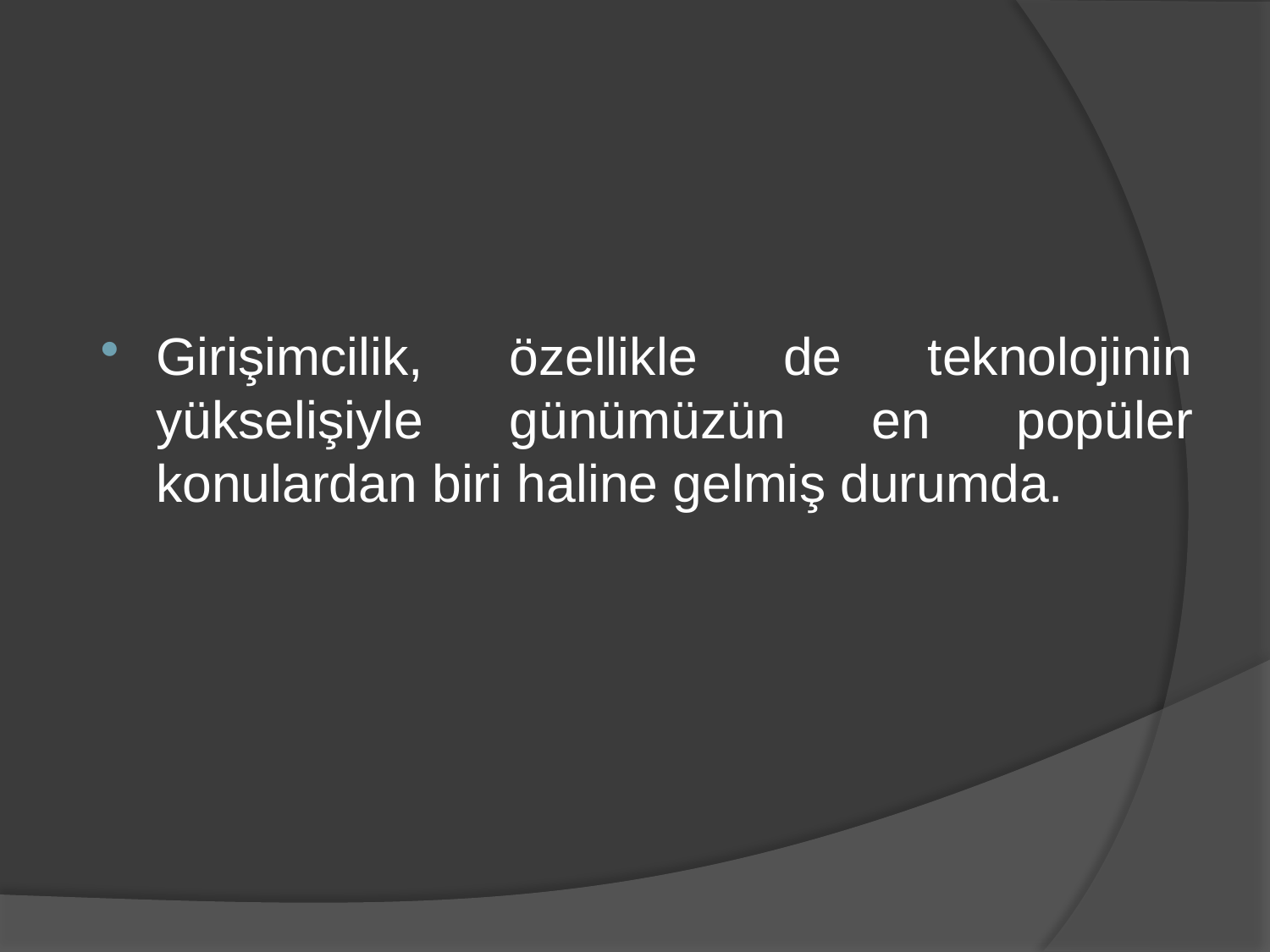

Girişimcilik, özellikle de teknolojinin yükselişiyle günümüzün en popüler konulardan biri haline gelmiş durumda.